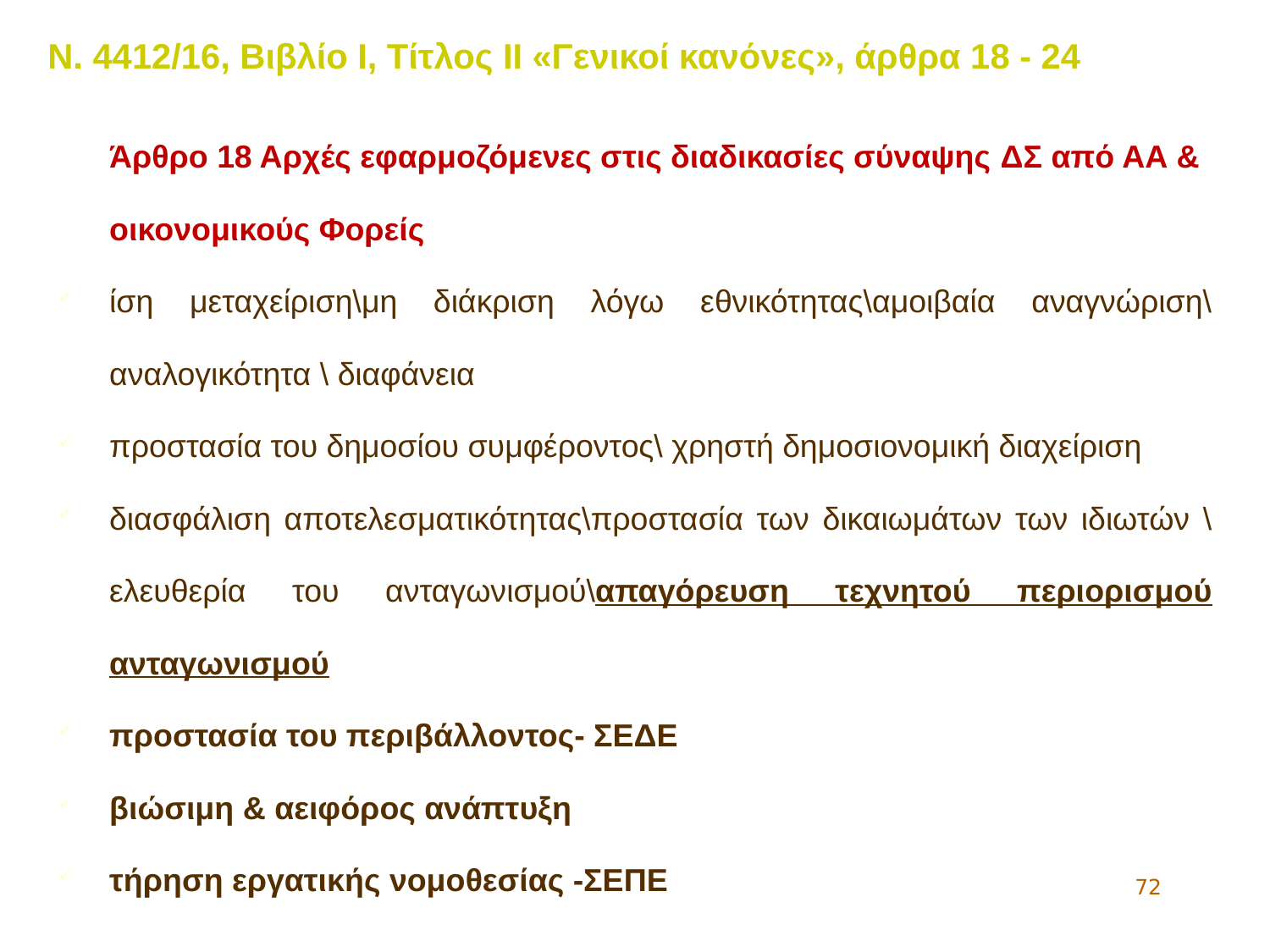

Ν. 4412/16, Βιβλίο Ι, Τίτλος ΙΙ «Γενικοί κανόνες», άρθρα 18 - 24
	Άρθρο 18 Αρχές εφαρμοζόμενες στις διαδικασίες σύναψης ΔΣ από ΑΑ & οικονομικούς Φορείς
ίση μεταχείριση\μη διάκριση λόγω εθνικότητας\αμοιβαία αναγνώριση\ αναλογικότητα \ διαφάνεια
προστασία του δημοσίου συμφέροντος\ χρηστή δημοσιονομική διαχείριση
διασφάλιση αποτελεσματικότητας\προστασία των δικαιωμάτων των ιδιωτών \ ελευθερία του ανταγωνισμού\απαγόρευση τεχνητού περιορισμού ανταγωνισμού
προστασία του περιβάλλοντος- ΣΕΔΕ
βιώσιμη & αειφόρος ανάπτυξη
τήρηση εργατικής νομοθεσίας -ΣΕΠΕ
72